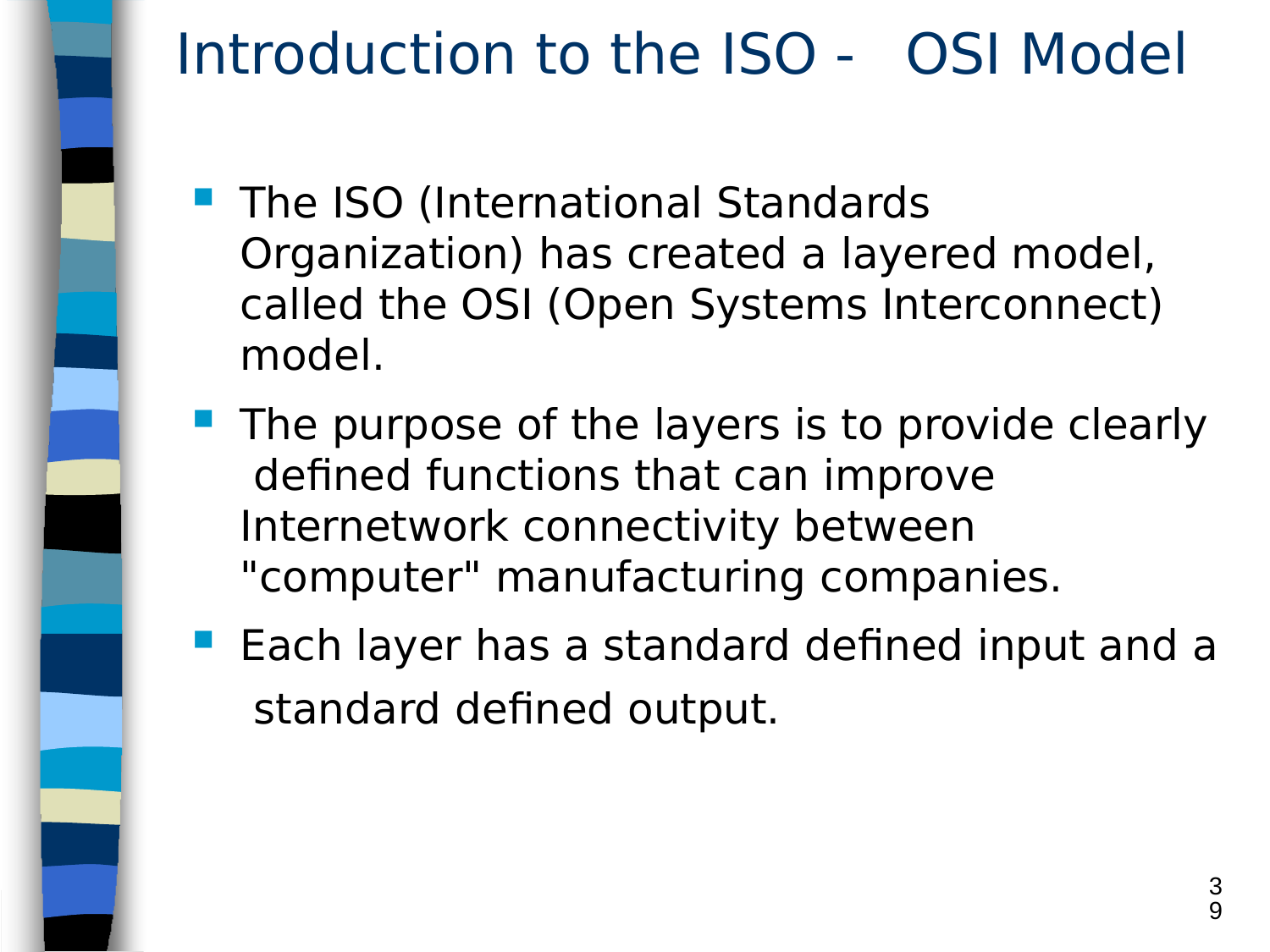

# Introduction to the ISO -	OSI Model
The ISO (International Standards  Organization) has created a layered model,  called the OSI (Open Systems Interconnect)  model.
The purpose of the layers is to provide clearly  defined functions that can improve  Internetwork connectivity between  "computer" manufacturing companies.
Each layer has a standard defined input and a  standard defined output.
39